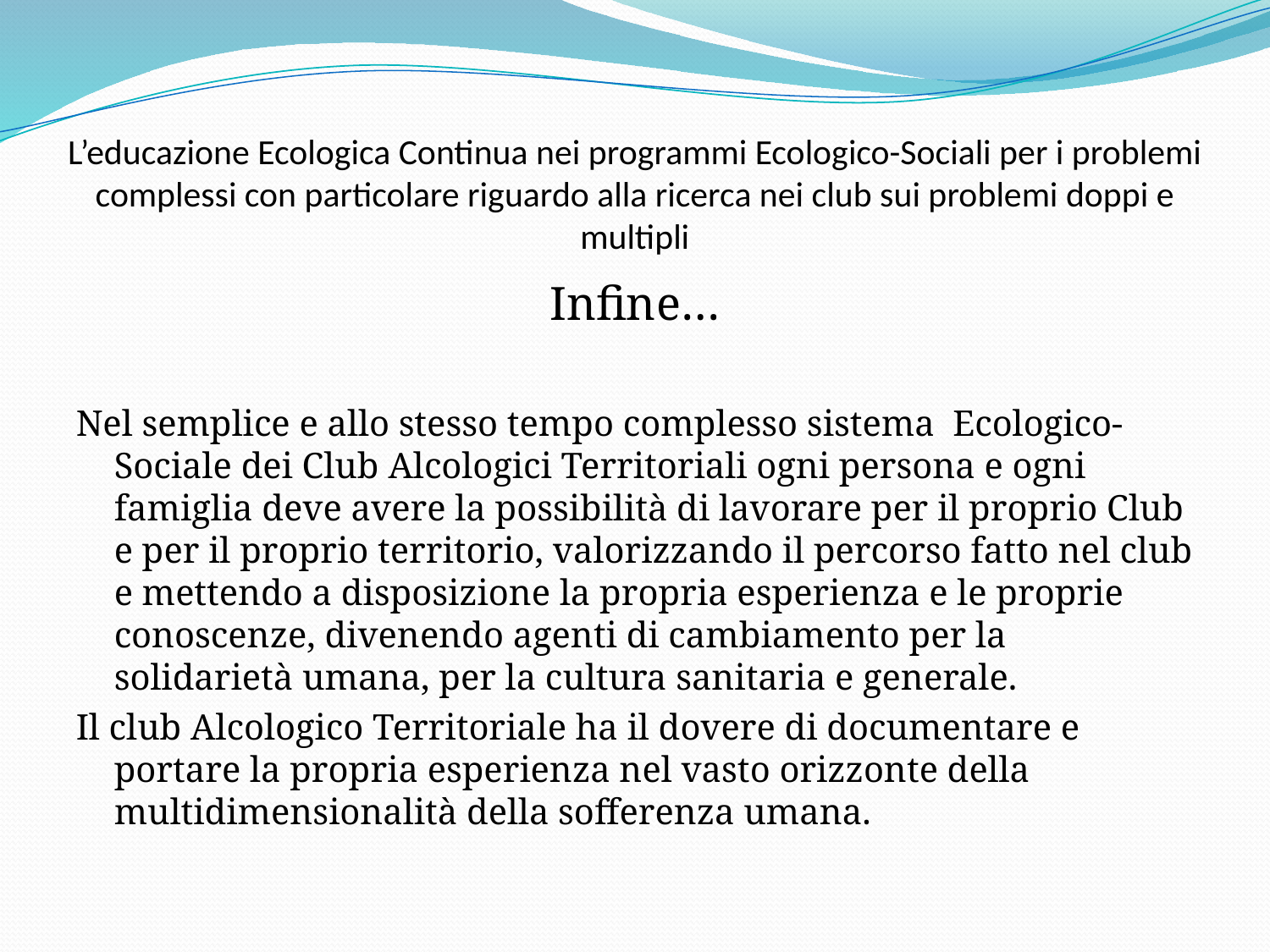

# L’educazione Ecologica Continua nei programmi Ecologico-Sociali per i problemi complessi con particolare riguardo alla ricerca nei club sui problemi doppi e multipli
Infine…

Nel semplice e allo stesso tempo complesso sistema  Ecologico-Sociale dei Club Alcologici Territoriali ogni persona e ogni famiglia deve avere la possibilità di lavorare per il proprio Club e per il proprio territorio, valorizzando il percorso fatto nel club e mettendo a disposizione la propria esperienza e le proprie conoscenze, divenendo agenti di cambiamento per la solidarietà umana, per la cultura sanitaria e generale.
Il club Alcologico Territoriale ha il dovere di documentare e  portare la propria esperienza nel vasto orizzonte della multidimensionalità della sofferenza umana.